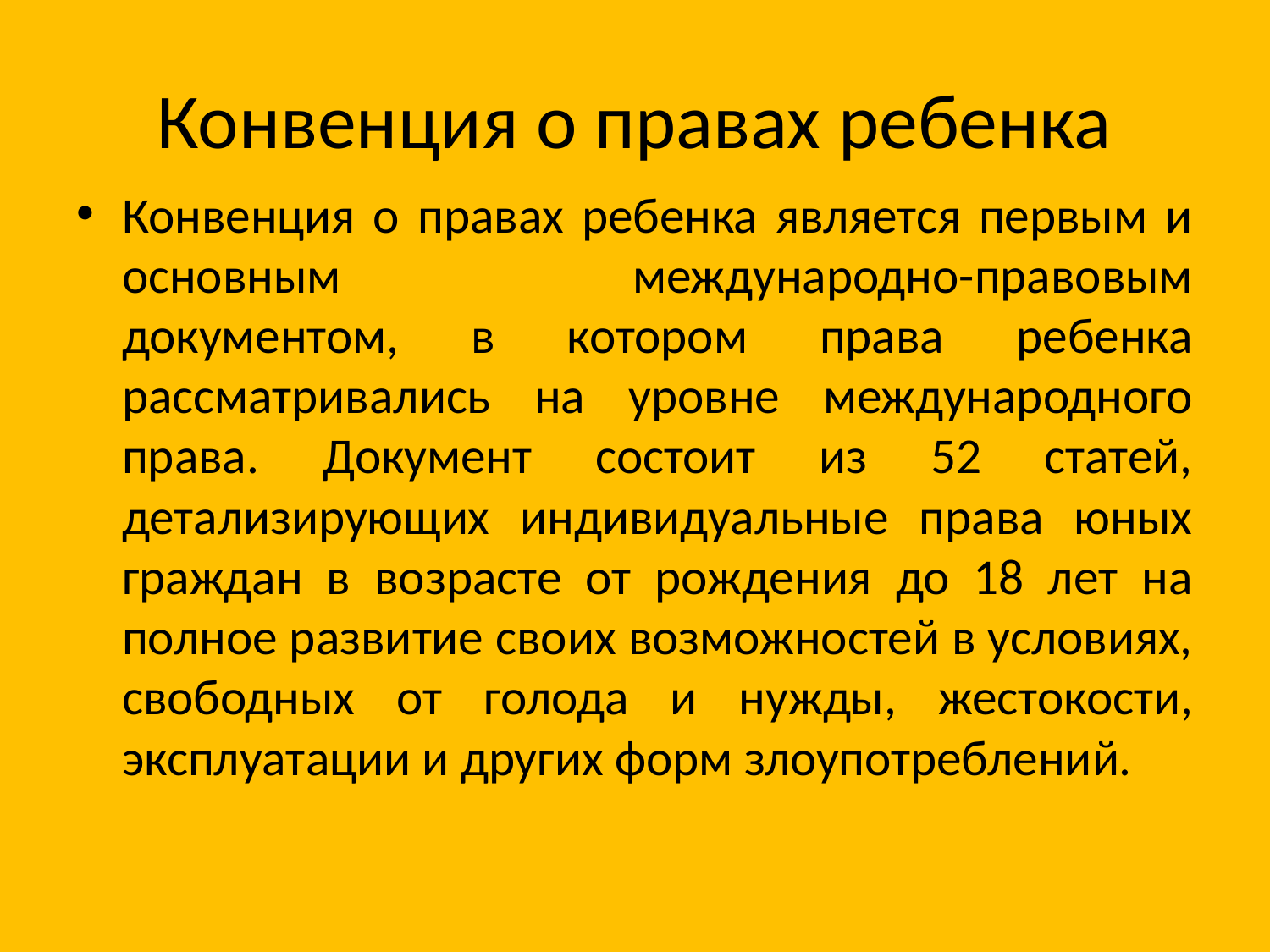

# Конвенция о правах ребенка
Конвенция о правах ребенка является первым и основным международно-правовым документом, в котором права ребенка рассматривались на уровне международного права. Документ состоит из 52 статей, детализирующих индивидуальные права юных граждан в возрасте от рождения до 18 лет на полное развитие своих возможностей в условиях, свободных от голода и нужды, жестокости, эксплуатации и других форм злоупотреблений.